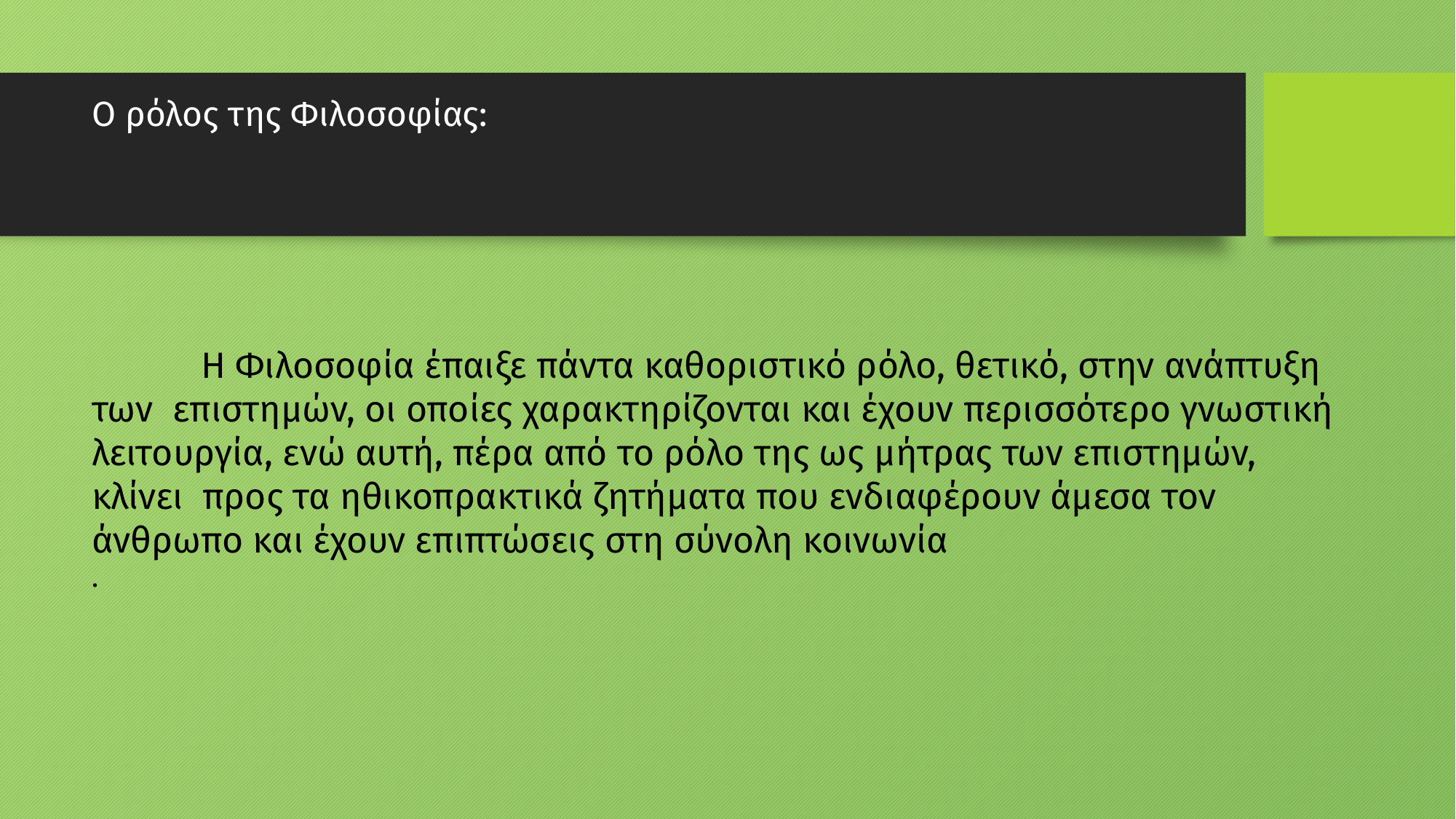

# Ο ρόλος της Φιλοσοφίας:

	Η Φιλοσοφία έπαιξε πάντα καθοριστικό ρόλο, θετικό, στην ανάπτυξη των  επιστημών, οι οποίες χαρακτηρίζονται και έχουν περισσότερο γνωστική λειτουργία, ενώ αυτή, πέρα από το ρόλο της ως μήτρας των επιστημών, κλίνει  προς τα ηθικοπρακτικά ζητήματα που ενδιαφέρουν άμεσα τον άνθρωπο και έχουν επιπτώσεις στη σύνολη κοινωνία
.